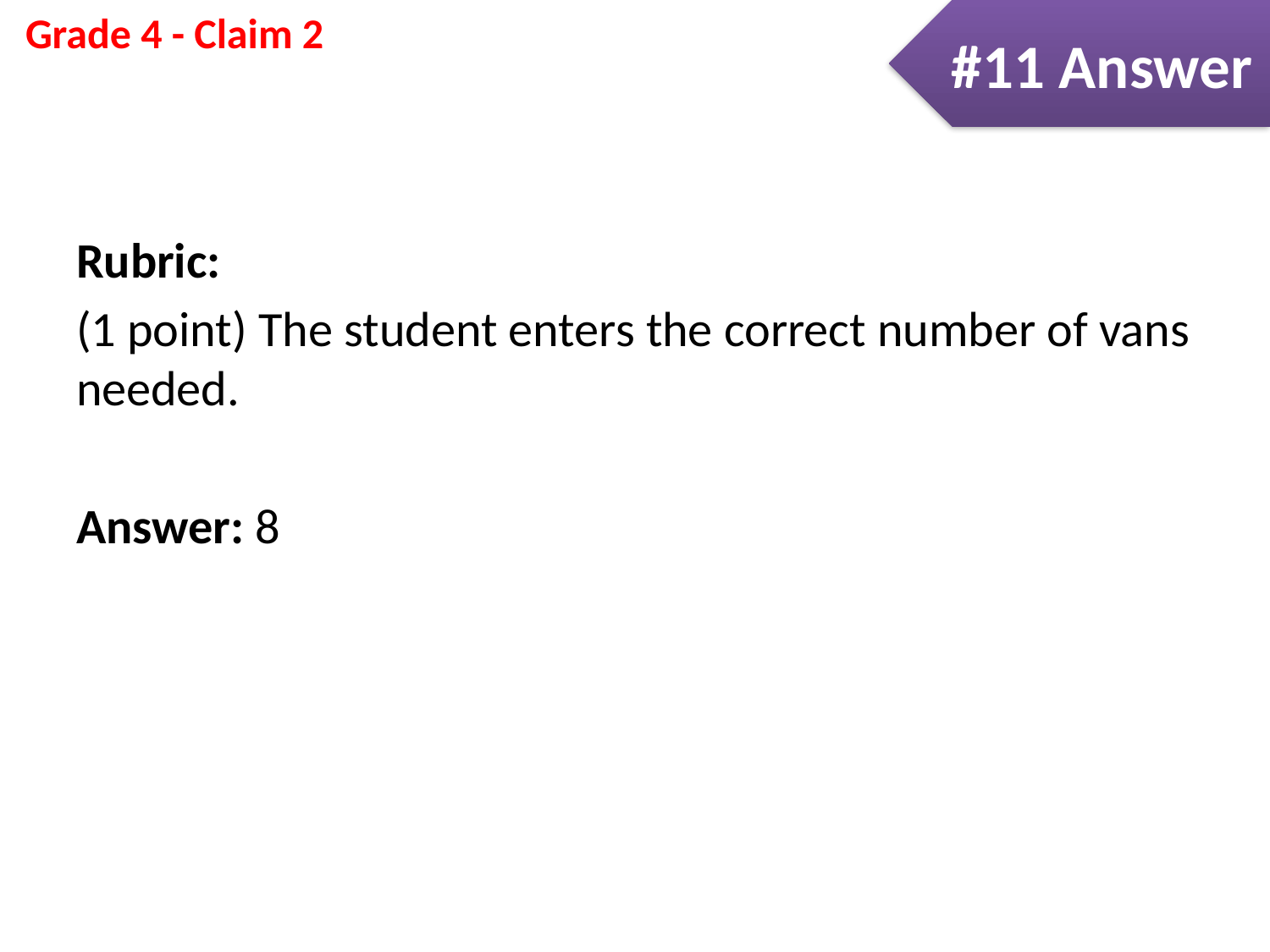

#11 Answer
Rubric:
(1 point) The student enters the correct number of vans needed.

Answer: 8